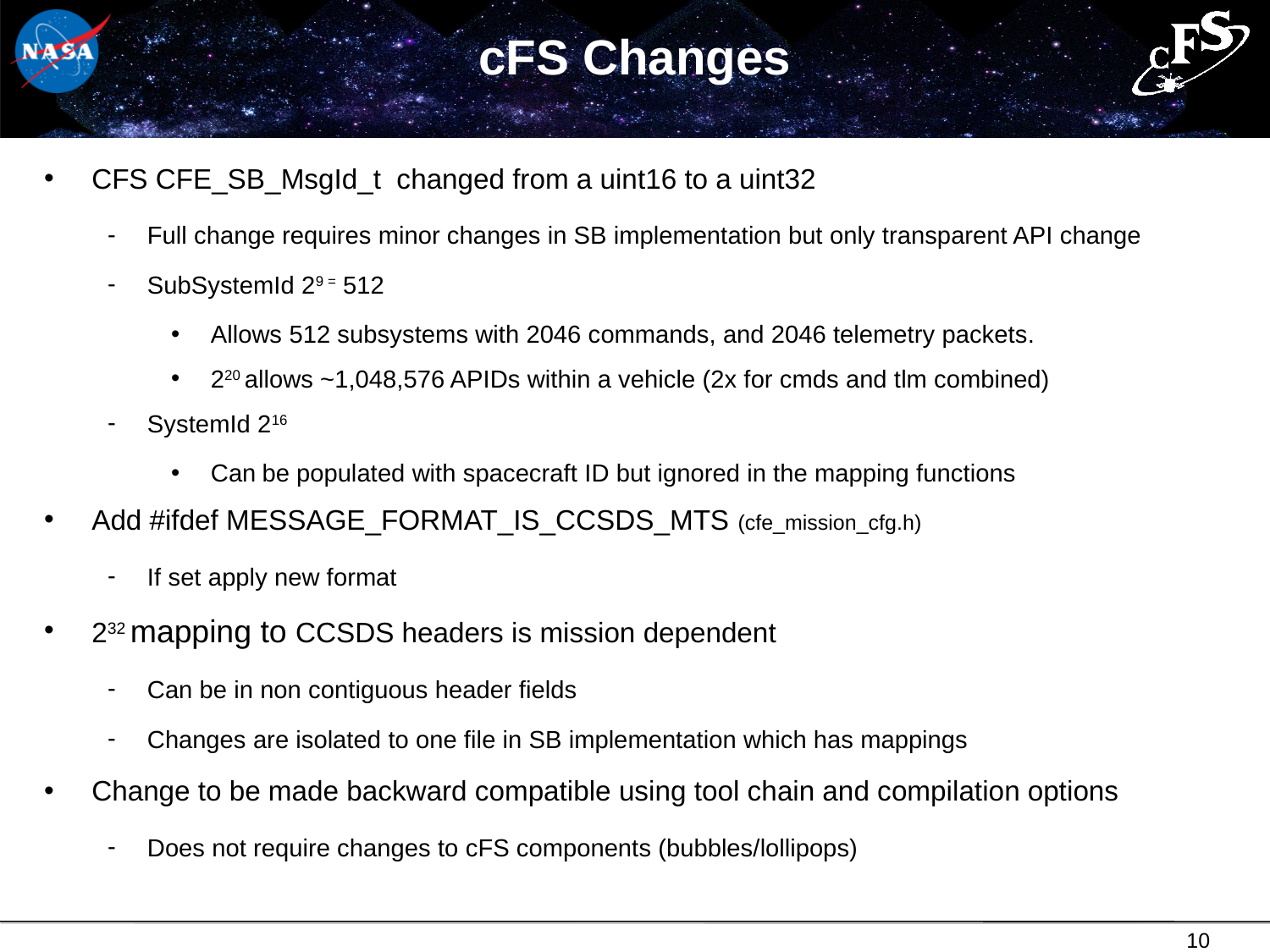

# cFS Changes
CFS CFE_SB_MsgId_t  changed from a uint16 to a uint32
Full change requires minor changes in SB implementation but only transparent API change
SubSystemId 29 = 512
Allows 512 subsystems with 2046 commands, and 2046 telemetry packets.
220 allows ~1,048,576 APIDs within a vehicle (2x for cmds and tlm combined)
SystemId 216
Can be populated with spacecraft ID but ignored in the mapping functions
Add #ifdef MESSAGE_FORMAT_IS_CCSDS_MTS (cfe_mission_cfg.h)
If set apply new format
232 mapping to CCSDS headers is mission dependent
Can be in non contiguous header fields
Changes are isolated to one file in SB implementation which has mappings
Change to be made backward compatible using tool chain and compilation options
Does not require changes to cFS components (bubbles/lollipops)